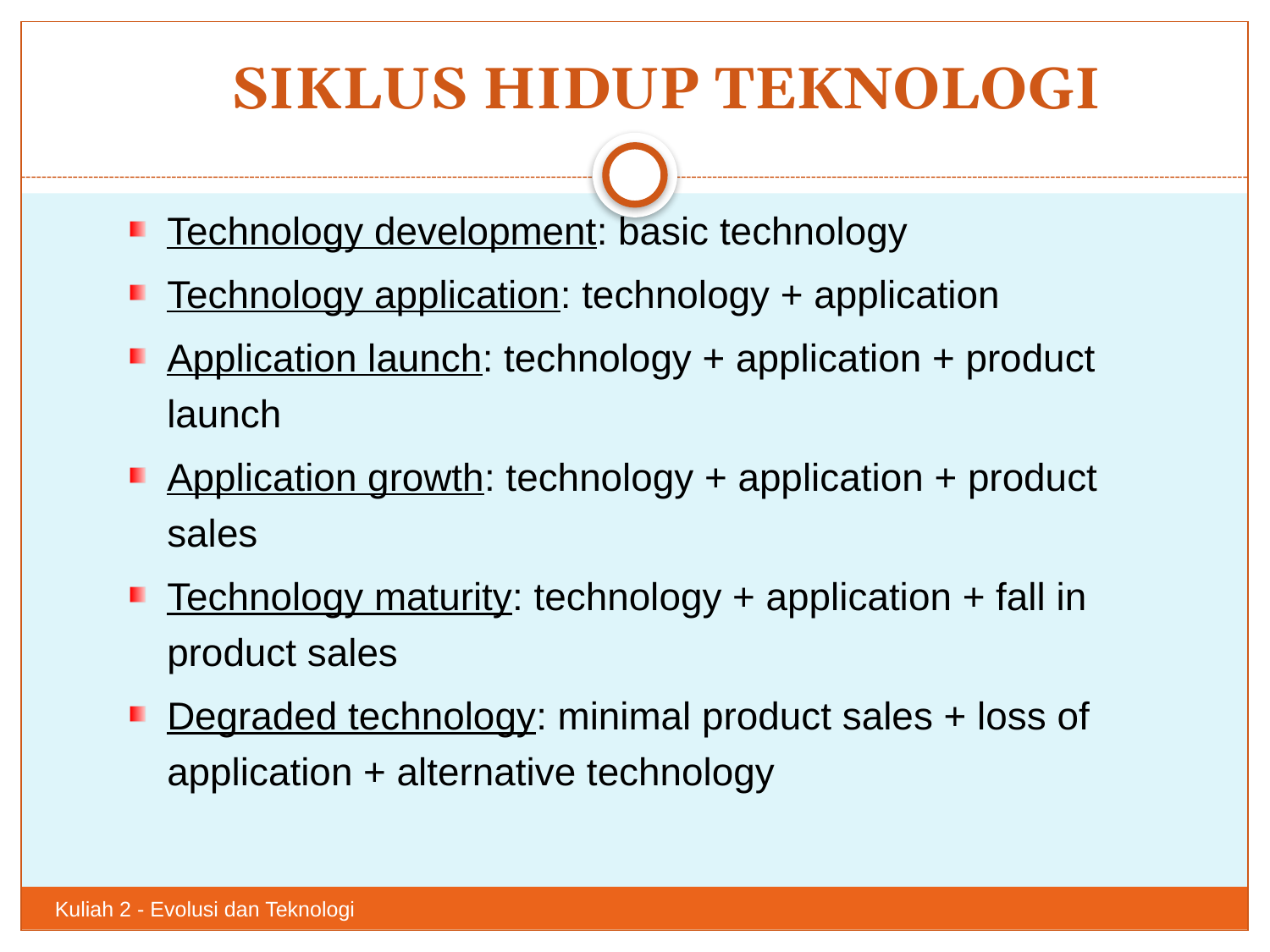

# SIKLUS HIDUP TEKNOLOGI
44
Technology development: basic technology
Technology application: technology + application
Application launch: technology + application + product launch
Application growth: technology + application + product sales
Technology maturity: technology + application + fall in product sales
Degraded technology: minimal product sales + loss of application + alternative technology
Kuliah 2 - Evolusi dan Teknologi